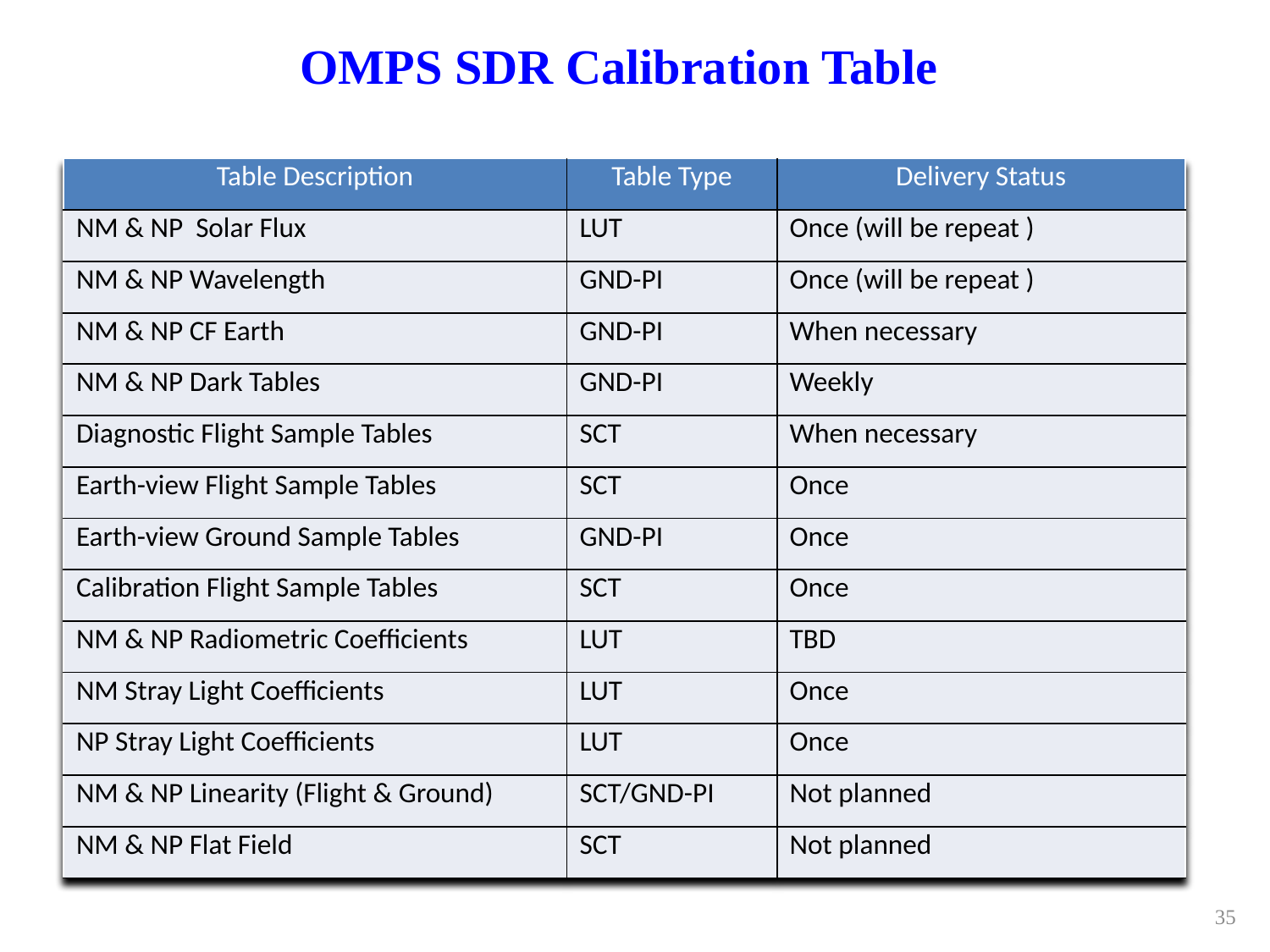

OMPS SDR Calibration Table
| Table Description | Table Type | Delivery Status |
| --- | --- | --- |
| NM & NP Solar Flux | LUT | Once (will be repeat ) |
| NM & NP Wavelength | GND-PI | Once (will be repeat ) |
| NM & NP CF Earth | GND-PI | When necessary |
| NM & NP Dark Tables | GND-PI | Weekly |
| Diagnostic Flight Sample Tables | SCT | When necessary |
| Earth-view Flight Sample Tables | SCT | Once |
| Earth-view Ground Sample Tables | GND-PI | Once |
| Calibration Flight Sample Tables | SCT | Once |
| NM & NP Radiometric Coefficients | LUT | TBD |
| NM Stray Light Coefficients | LUT | Once |
| NP Stray Light Coefficients | LUT | Once |
| NM & NP Linearity (Flight & Ground) | SCT/GND-PI | Not planned |
| NM & NP Flat Field | SCT | Not planned |
35